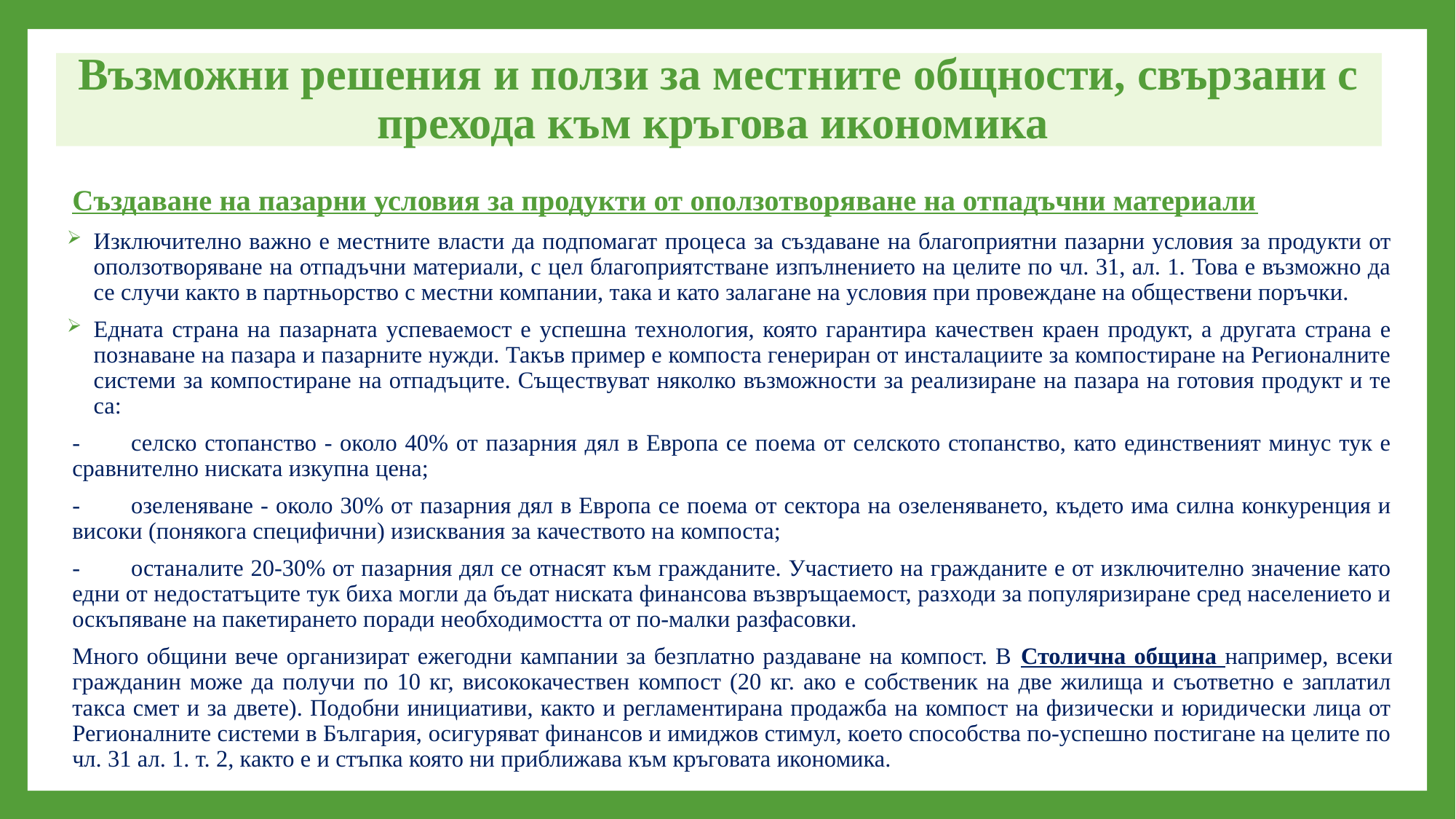

Възможни решения и ползи за местните общности, свързани с прехода към кръгова икономика
Създаване на пазарни условия за продукти от оползотворяване на отпадъчни материали
Изключително важно е местните власти да подпомагат процеса за създаване на благоприятни пазарни условия за продукти от оползотворяване на отпадъчни материали, с цел благоприятстване изпълнението на целите по чл. 31, ал. 1. Това е възможно да се случи както в партньорство с местни компании, така и като залагане на условия при провеждане на обществени поръчки.
Едната страна на пазарната успеваемост е успешна технология, която гарантира качествен краен продукт, а другата страна е познаване на пазара и пазарните нужди. Такъв пример е компоста генериран от инсталациите за компостиране на Регионалните системи за компостиране на отпадъците. Съществуват няколко възможности за реализиране на пазара на готовия продукт и те са:
-	селско стопанство - около 40% от пазарния дял в Европа се поема от селското стопанство, като единственият минус тук е сравнително ниската изкупна цена;
-	озеленяване - около 30% от пазарния дял в Европа се поема от сектора на озеленяването, където има силна конкуренция и високи (понякога специфични) изисквания за качеството на компоста;
-	останалите 20-30% от пазарния дял се отнасят към гражданите. Участието на гражданите е от изключително значение като едни от недостатъците тук биха могли да бъдат ниската финансова възвръщаемост, разходи за популяризиране сред населението и оскъпяване на пакетирането поради необходимостта от по-малки разфасовки.
Много общини вече организират ежегодни кампании за безплатно раздаване на компост. В Столична община например, всеки гражданин може да получи по 10 кг, висококачествен компост (20 кг. ако е собственик на две жилища и съответно е заплатил такса смет и за двете). Подобни инициативи, както и регламентирана продажба на компост на физически и юридически лица от Регионалните системи в България, осигуряват финансов и имиджов стимул, което способства по-успешно постигане на целите по чл. 31 ал. 1. т. 2, както е и стъпка която ни приближава към кръговата икономика.